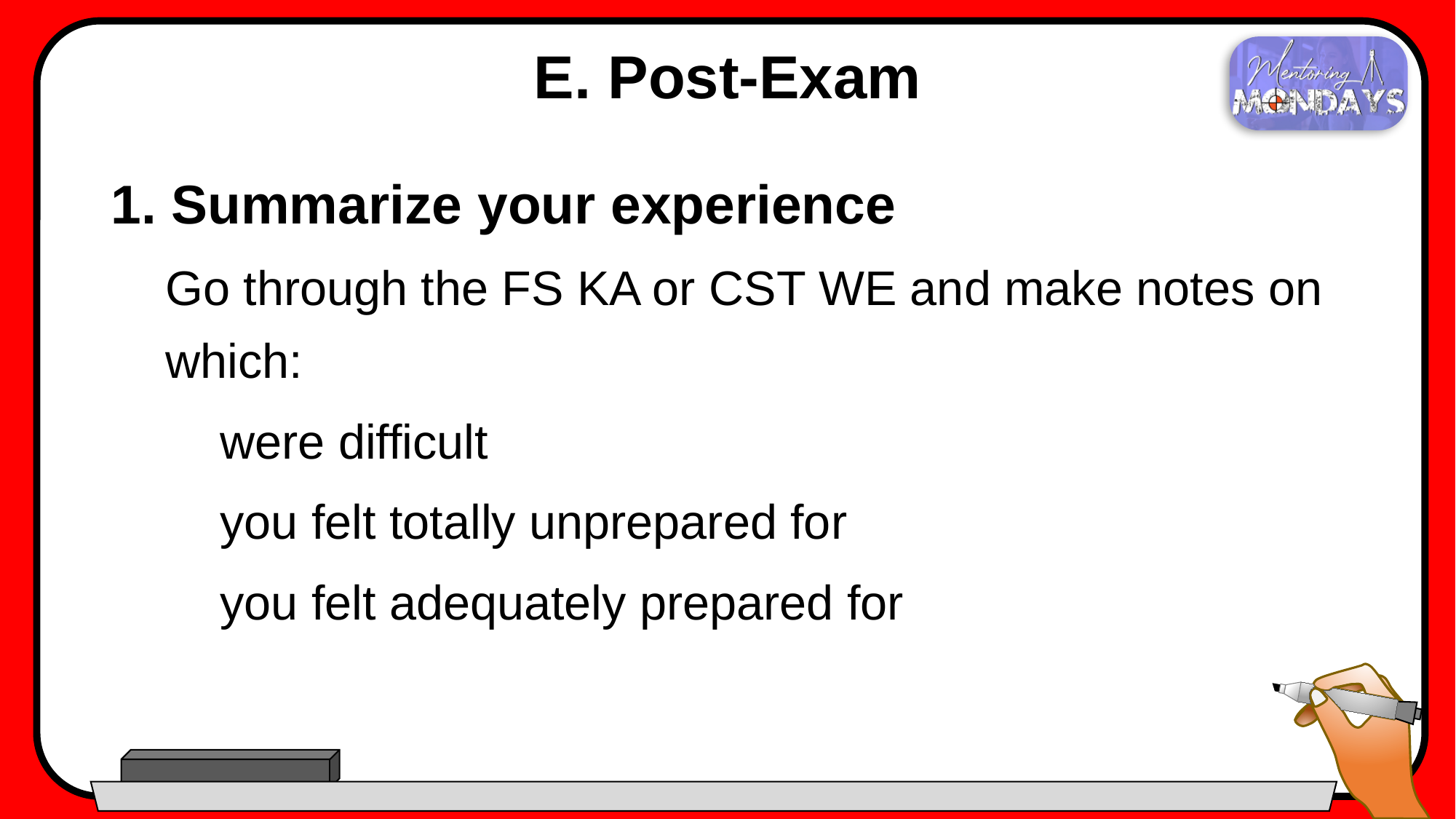

# E. Post-Exam
1. Summarize your experience
Go through the FS KA or CST WE and make notes on which:
were difficult
you felt totally unprepared for
you felt adequately prepared for